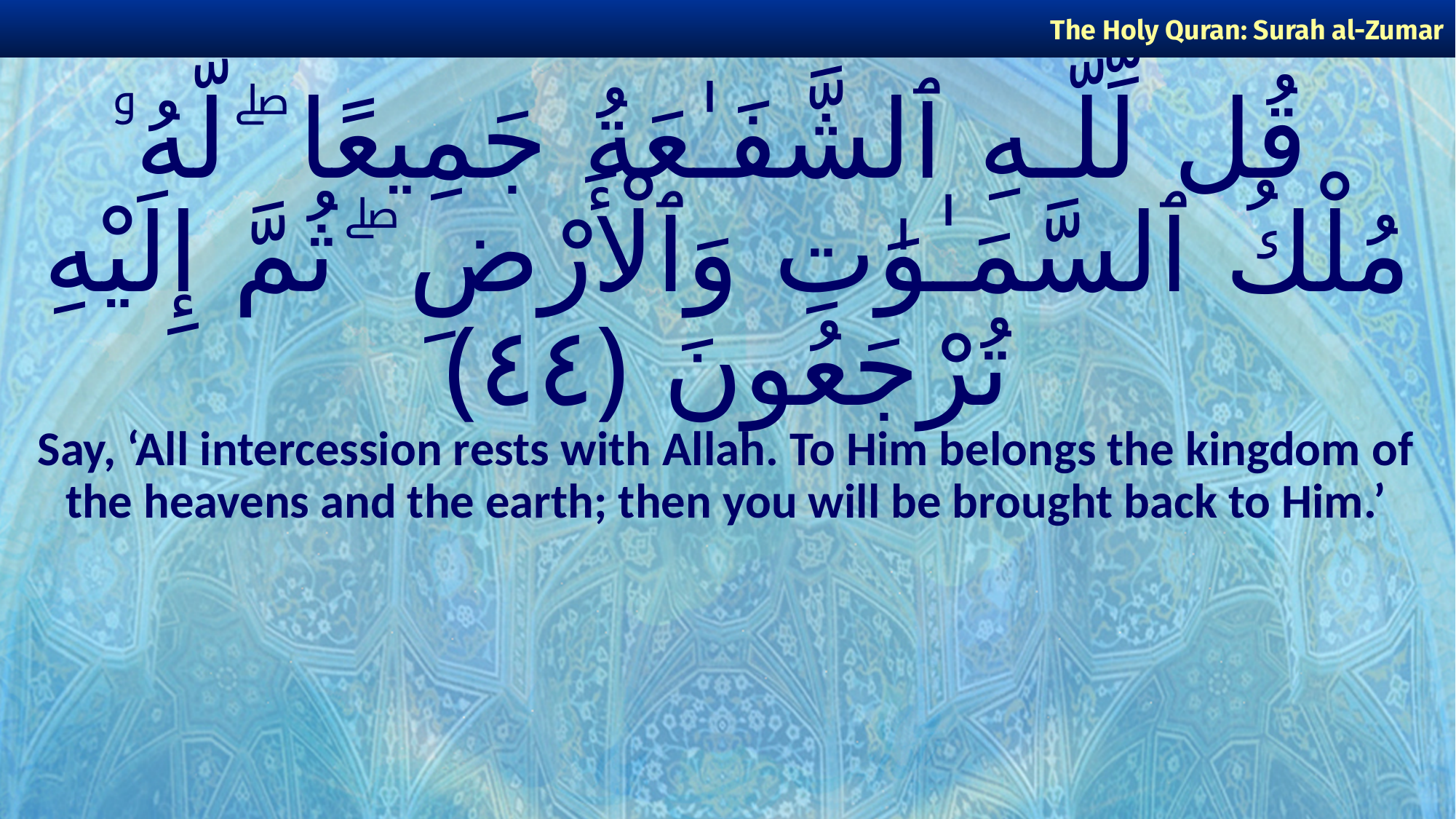

The Holy Quran: Surah al-Zumar
# قُل لِّلَّـهِ ٱلشَّفَـٰعَةُ جَمِيعًا ۖ لَّهُۥ مُلْكُ ٱلسَّمَـٰوَٰتِ وَٱلْأَرْضِ ۖ ثُمَّ إِلَيْهِ تُرْجَعُونَ ﴿٤٤﴾
Say, ‘All intercession rests with Allah. To Him belongs the kingdom of the heavens and the earth; then you will be brought back to Him.’